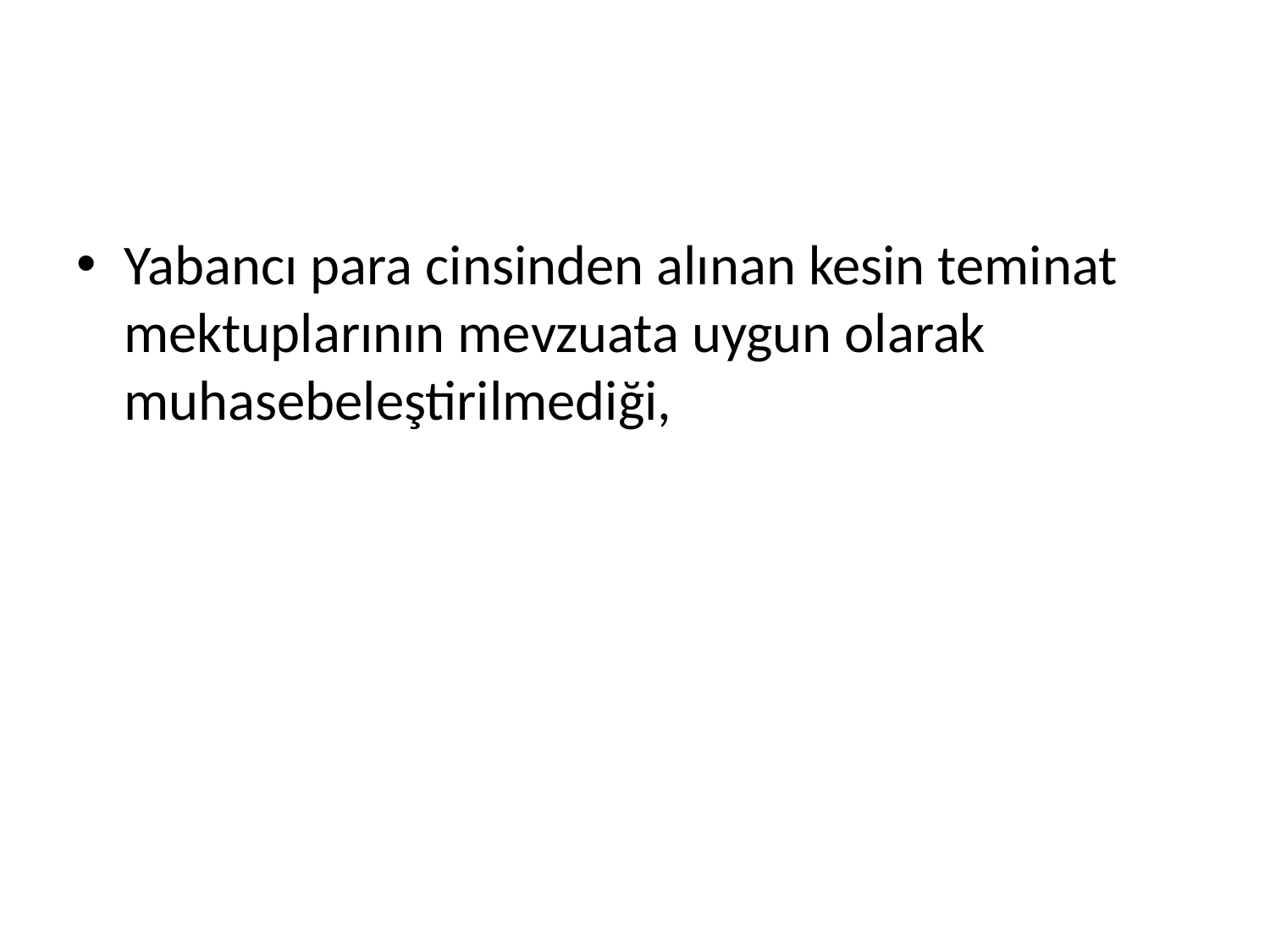

#
Yabancı para cinsinden alınan kesin teminat mektuplarının mevzuata uygun olarak muhasebeleştirilmediği,